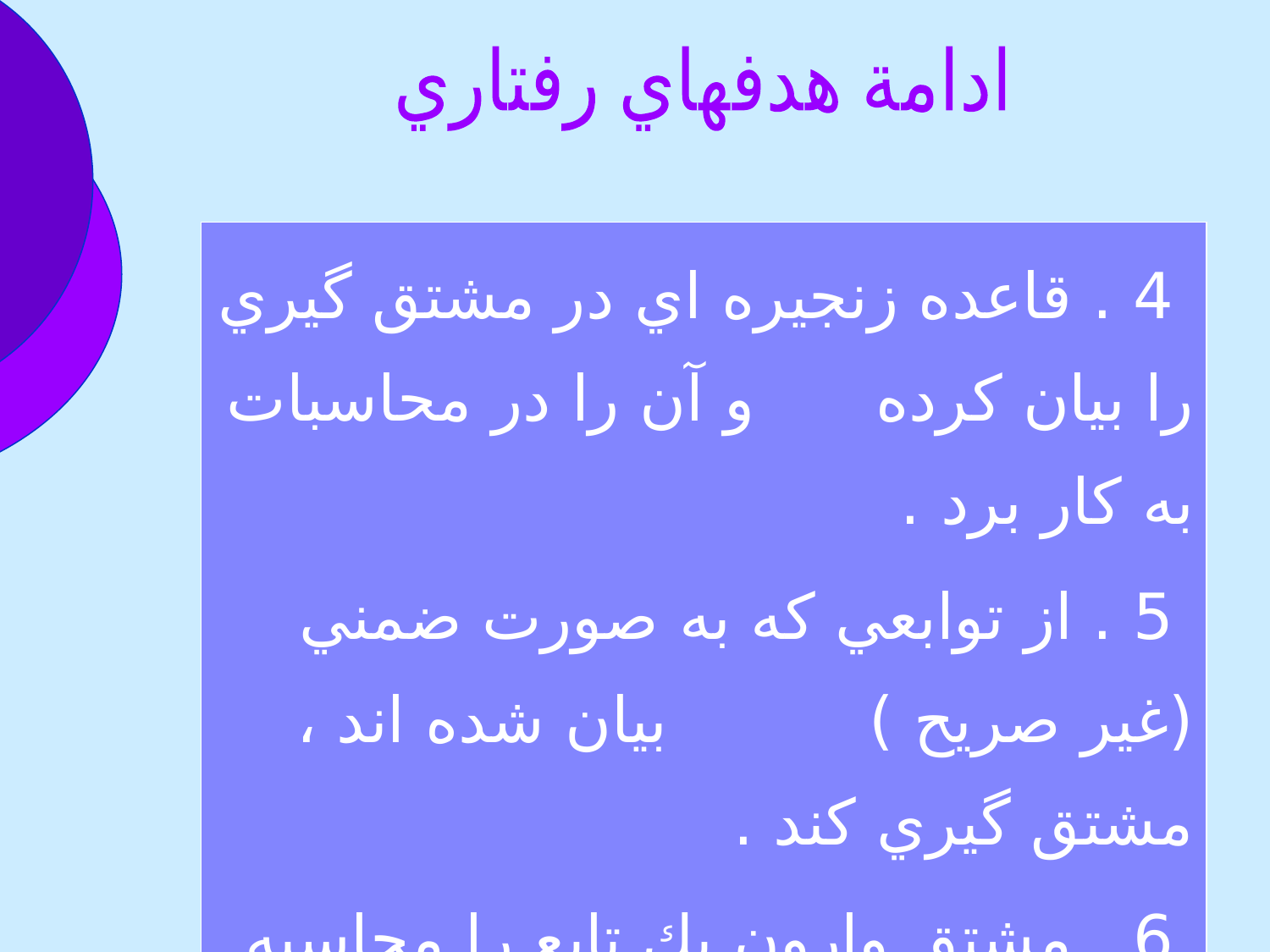

ادامة هدفهاي رفتاري
 4 . قاعده زنجيره اي در مشتق گيري را بيان كرده      و آن را در محاسبات به كار برد .
 5 . از توابعي كه به صورت ضمني (غير صريح )          بيان شده اند ، مشتق گيري كند .
 6 . مشتق وارون يك تابع را محاسبه كند .